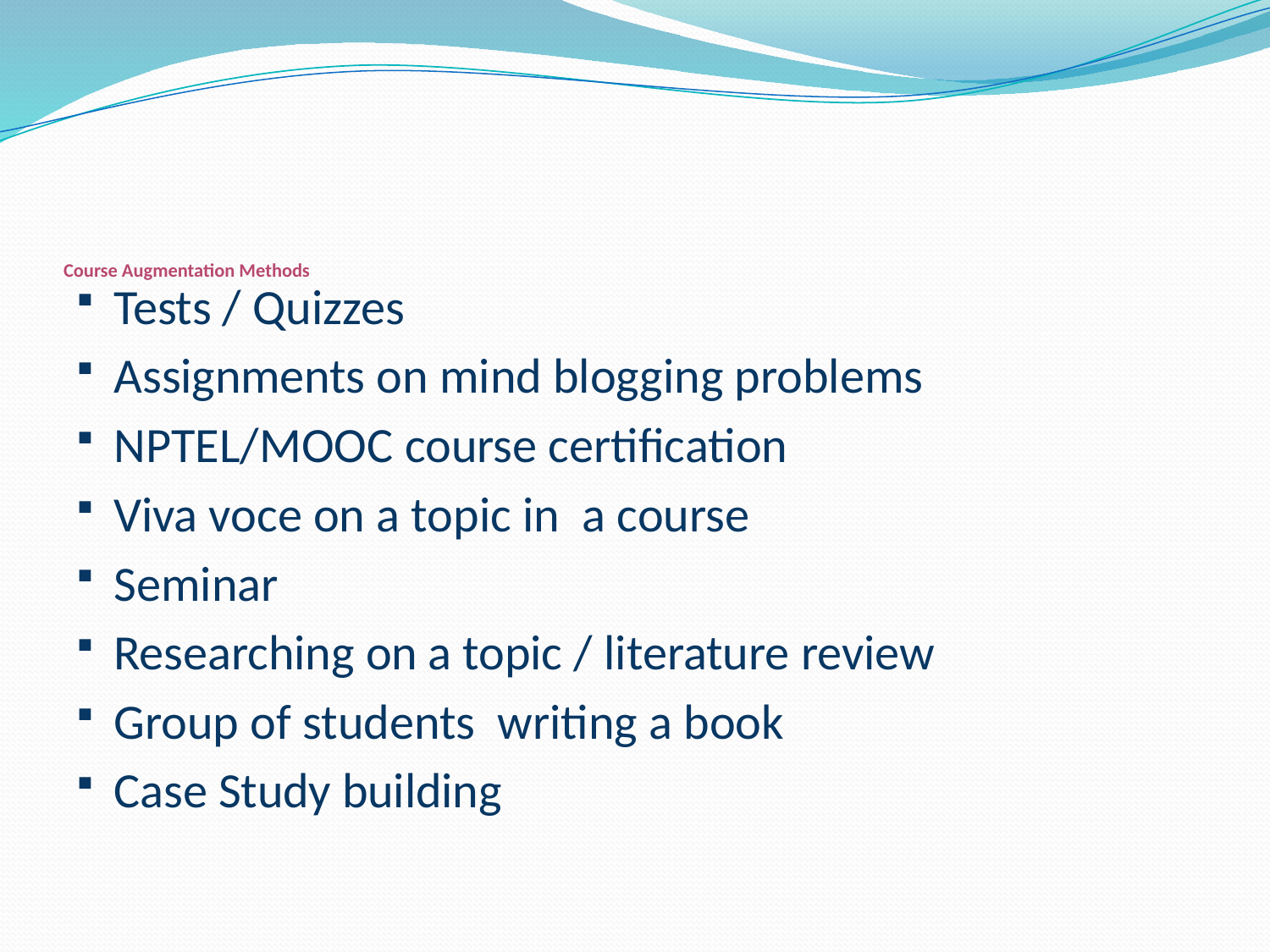

# Course Augmentation Methods
Tests / Quizzes
Assignments on mind blogging problems
NPTEL/MOOC course certification
Viva voce on a topic in  a course
Seminar
Researching on a topic / literature review
Group of students  writing a book
Case Study building